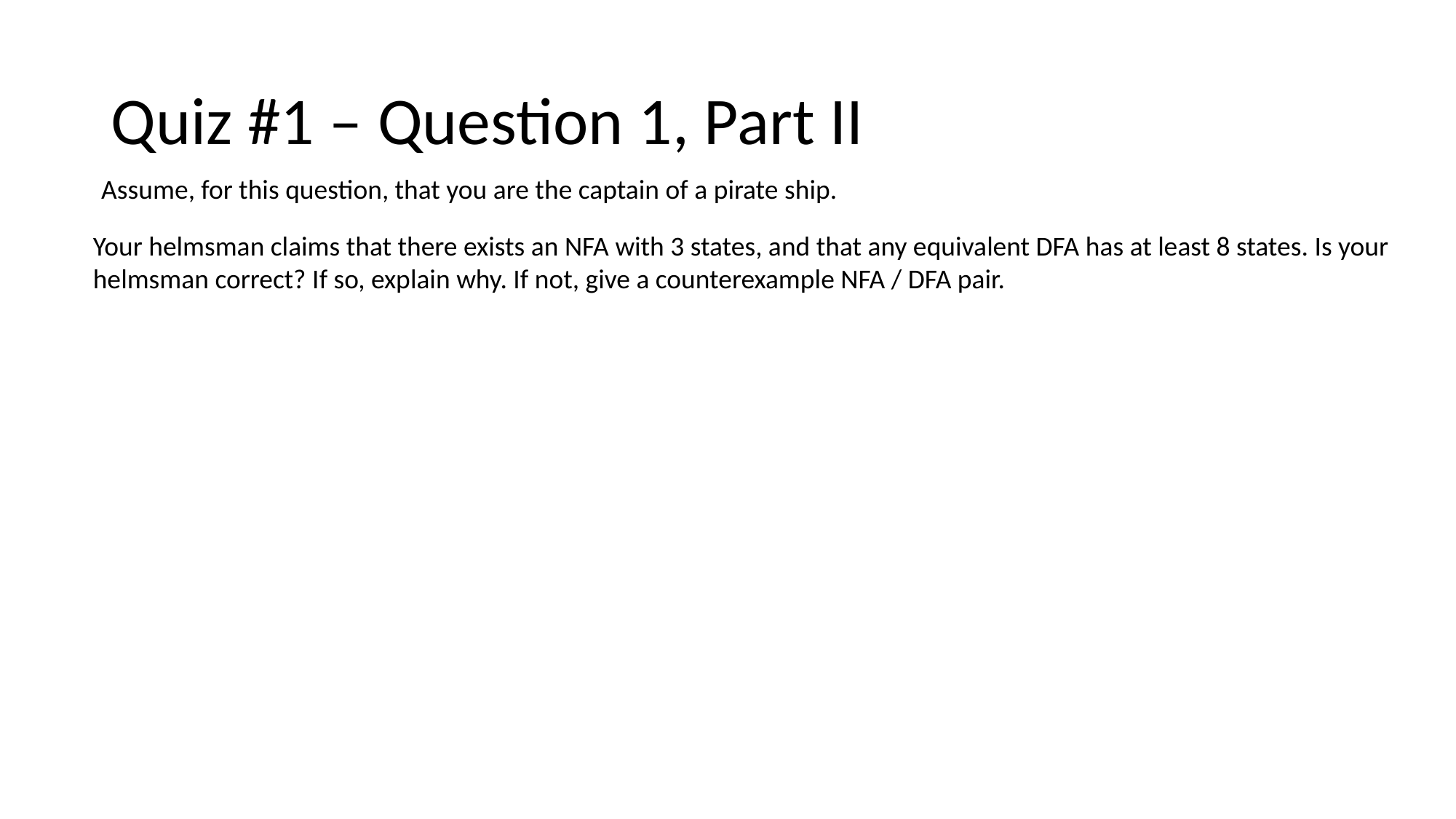

# Quiz #1 – Question 1, Part II
Assume, for this question, that you are the captain of a pirate ship.
Your helmsman claims that there exists an NFA with 3 states, and that any equivalent DFA has at least 8 states. Is your helmsman correct? If so, explain why. If not, give a counterexample NFA / DFA pair.